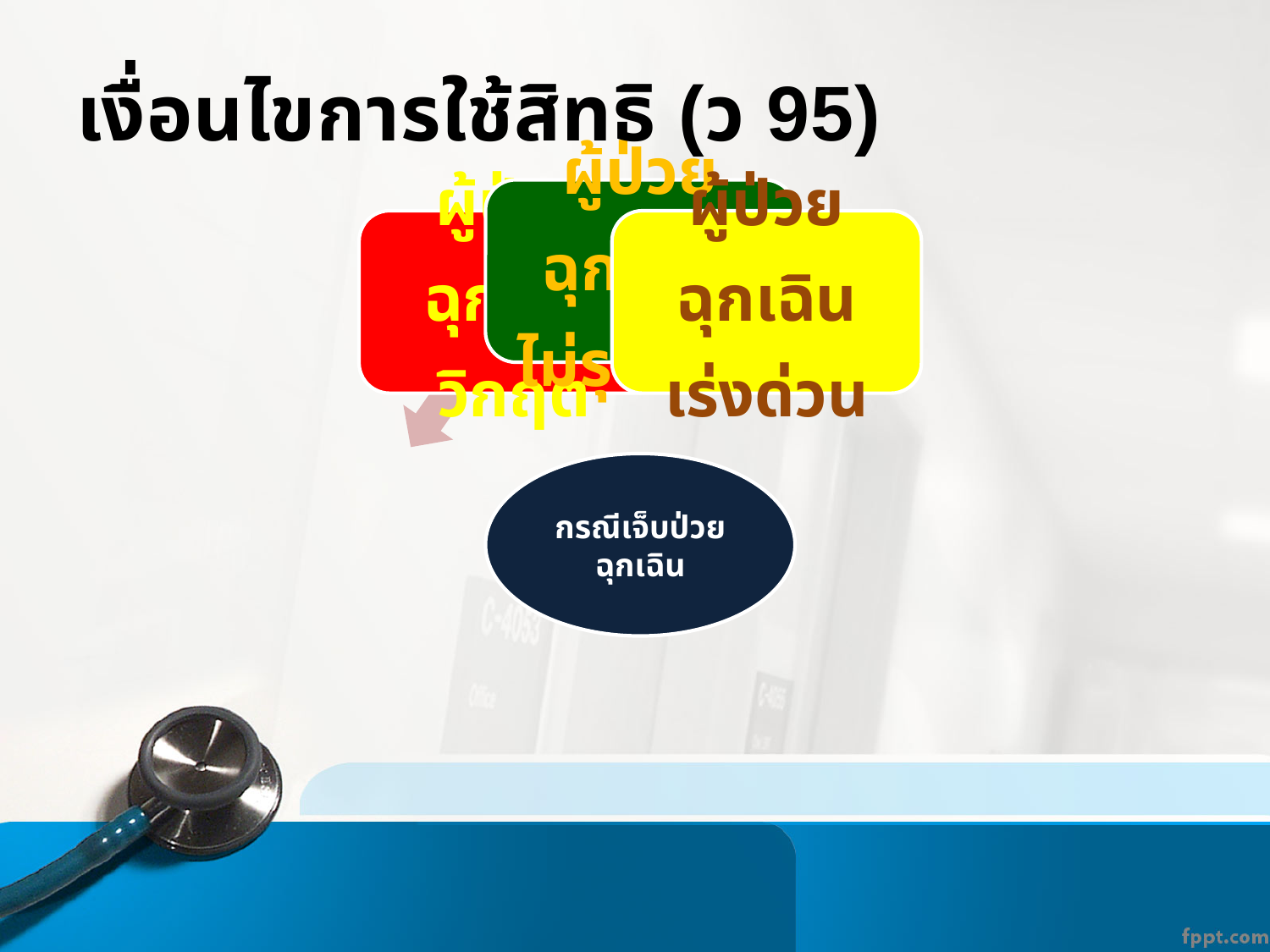

# เงื่อนไขการใช้สิทธิ (ว 95)
กรณีเจ็บป่วยฉุกเฉิน